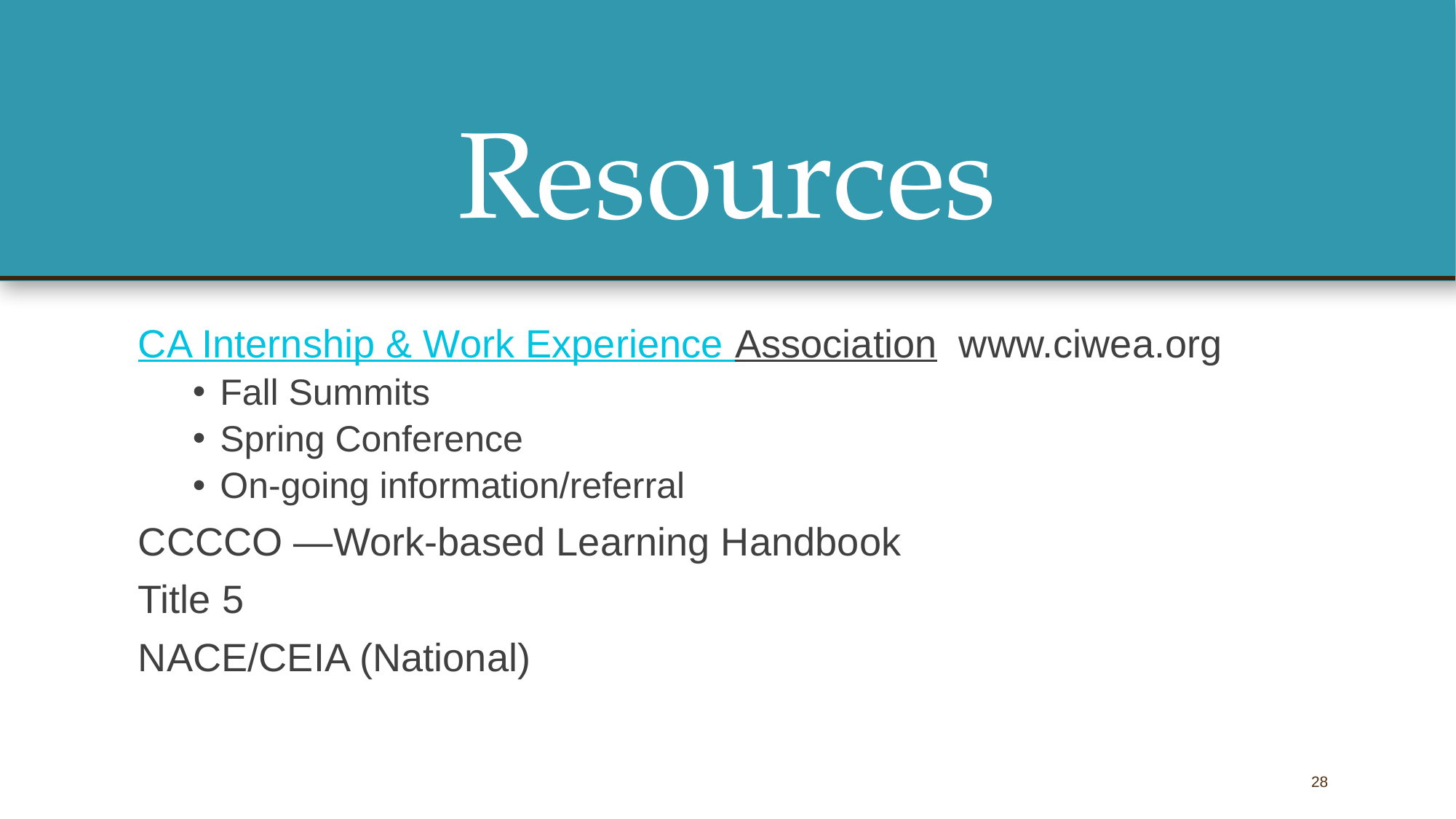

# Resources
CA Internship & Work Experience Association  www.ciwea.org
Fall Summits
Spring Conference
On-going information/referral
CCCCO —Work-based Learning Handbook
Title 5
NACE/CEIA (National)
28